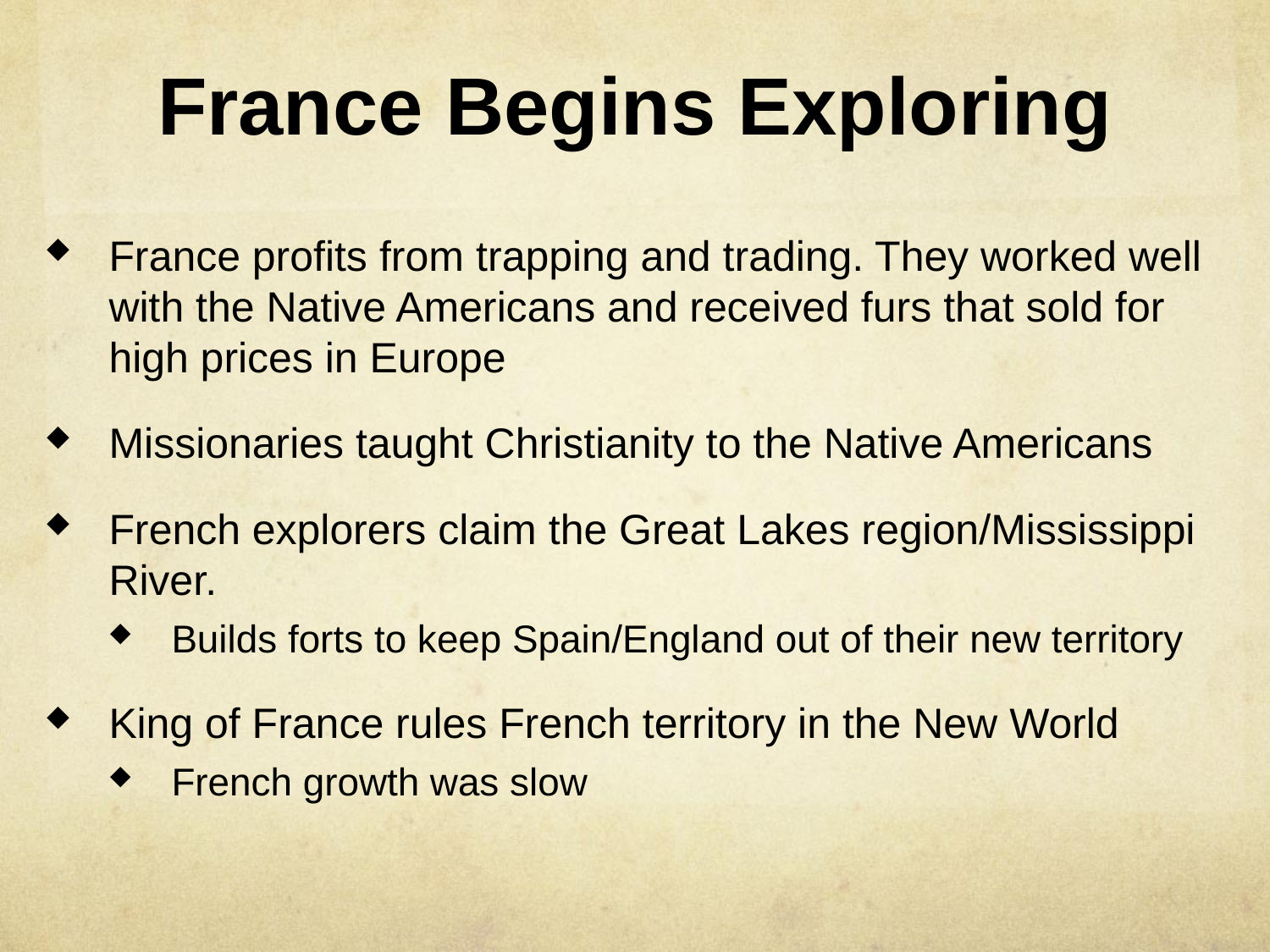

# France Begins Exploring
France profits from trapping and trading. They worked well with the Native Americans and received furs that sold for high prices in Europe
Missionaries taught Christianity to the Native Americans
French explorers claim the Great Lakes region/Mississippi River.
Builds forts to keep Spain/England out of their new territory
King of France rules French territory in the New World
French growth was slow